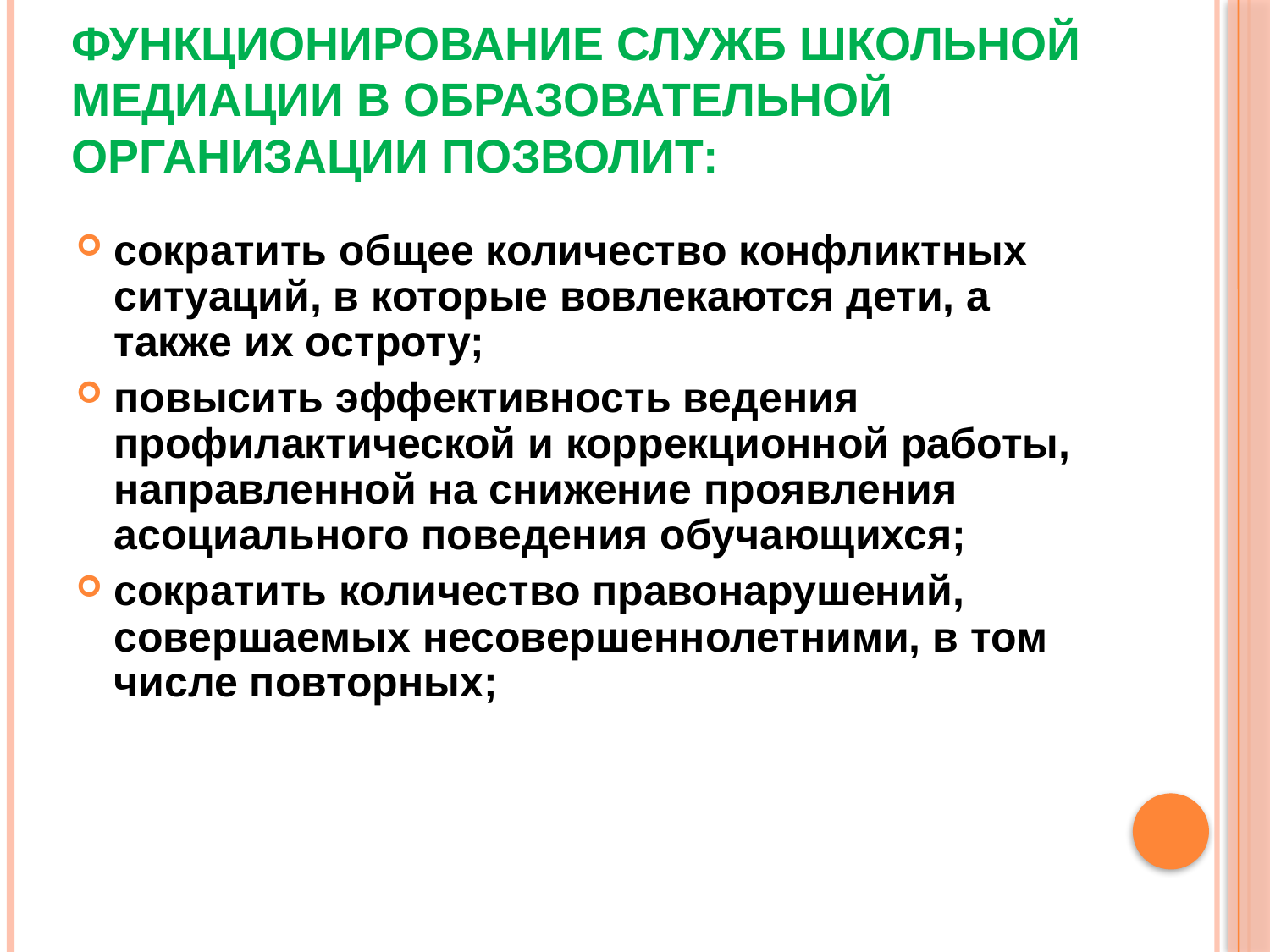

# Функционирование служб школьной медиации в образовательной организации позволит:
сократить общее количество конфликтных ситуаций, в которые вовлекаются дети, а также их остроту;
повысить эффективность ведения профилактической и коррекционной работы, направленной на снижение проявления асоциального поведения обучающихся;
сократить количество правонарушений, совершаемых несовершеннолетними, в том числе повторных;